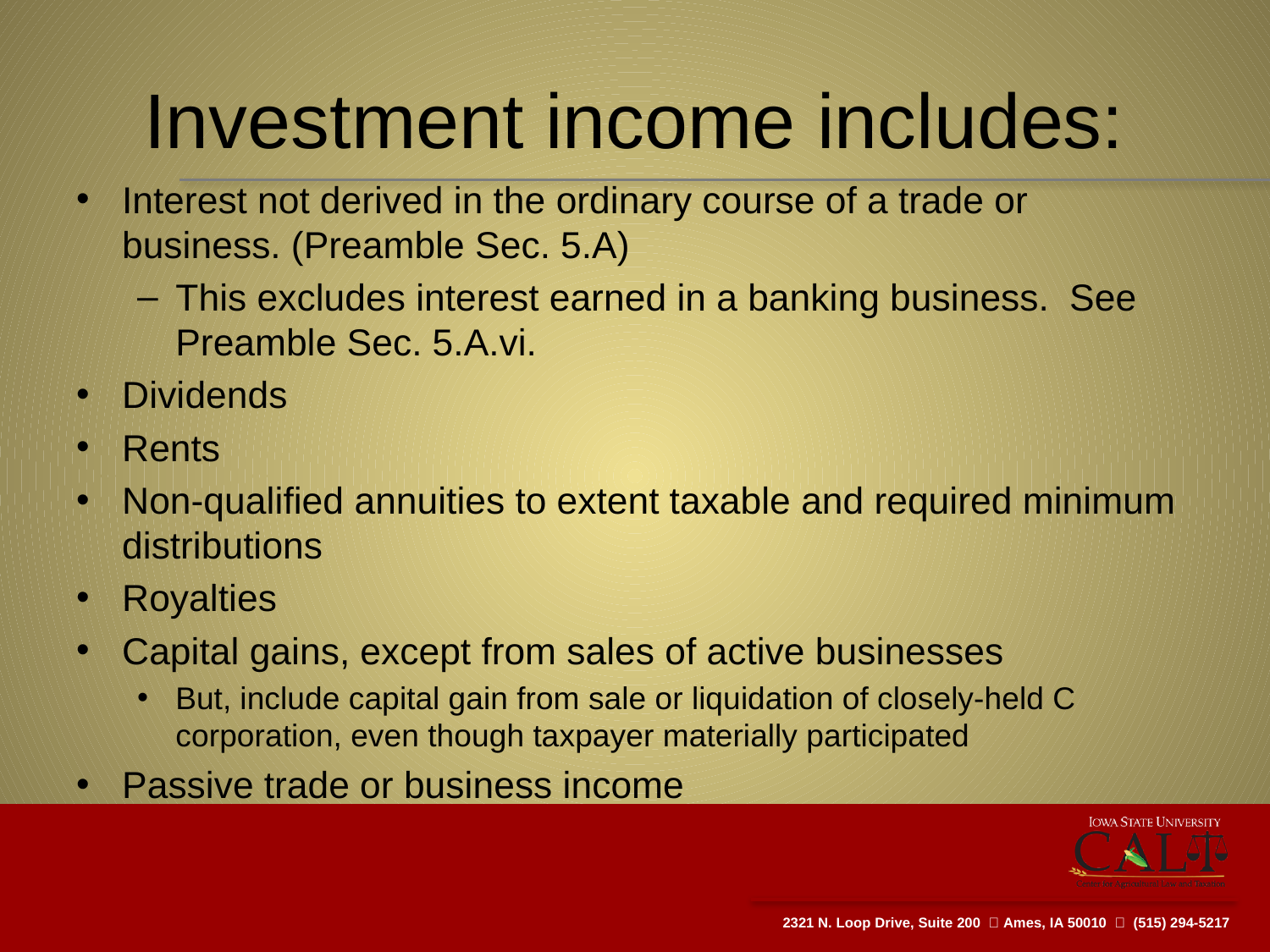

# Investment income includes:
Interest not derived in the ordinary course of a trade or business. (Preamble Sec. 5.A)
This excludes interest earned in a banking business.  See Preamble Sec. 5.A.vi.
Dividends
Rents
Non-qualified annuities to extent taxable and required minimum distributions
Royalties
Capital gains, except from sales of active businesses
But, include capital gain from sale or liquidation of closely-held C corporation, even though taxpayer materially participated
Passive trade or business income